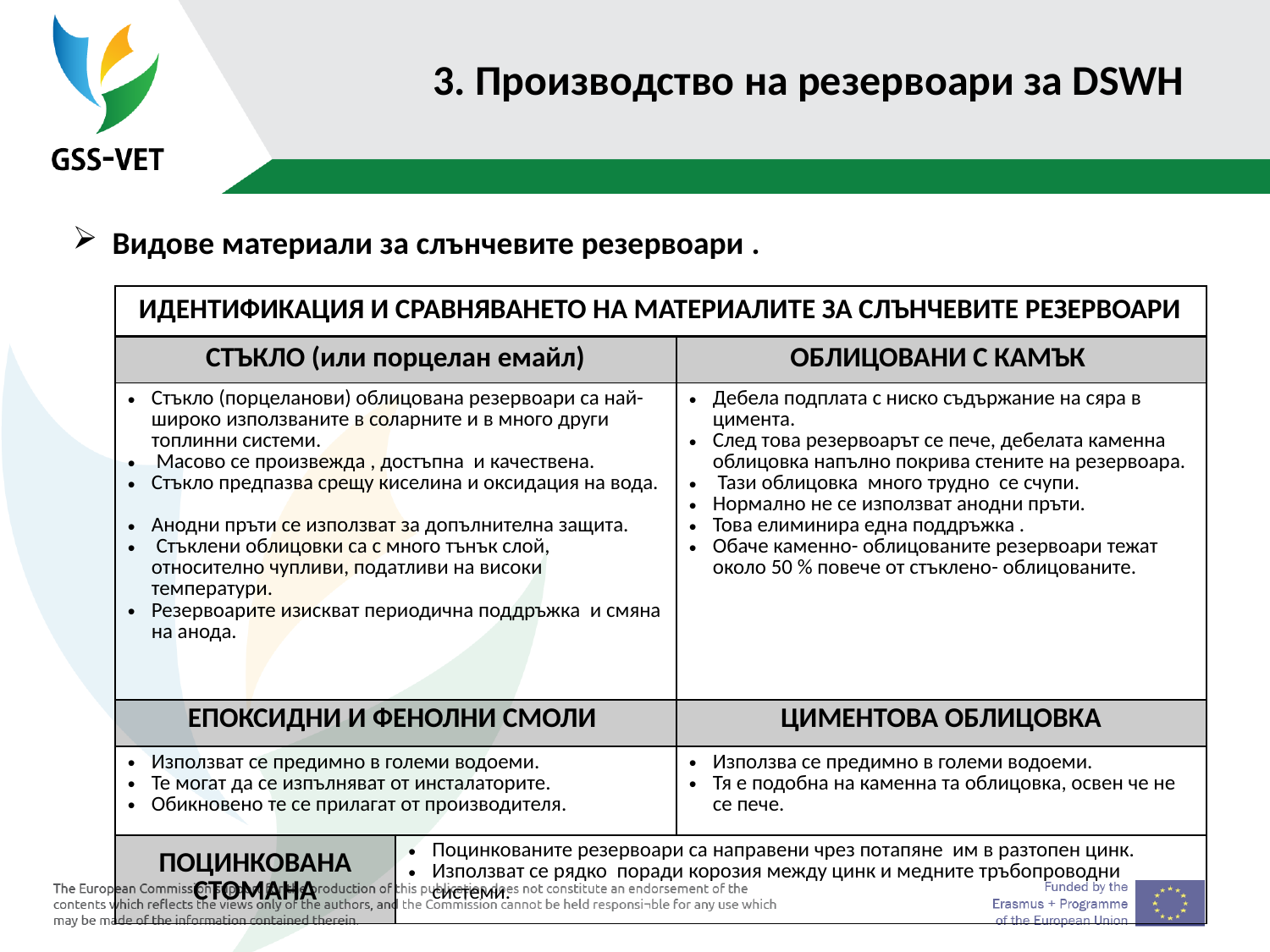

# 3. Производство на резервоари за DSWH

Видове материали за слънчевите резервоари .
| ИДЕНТИФИКАЦИЯ И СРАВНЯВАНЕТО НА МАТЕРИАЛИТЕ ЗА СЛЪНЧЕВИТЕ РЕЗЕРВОАРИ |  |  |
| --- | --- | --- |
| СТЪКЛО (или порцелан емайл) |  | ОБЛИЦОВАНИ С КАМЪК |
| Стъкло (порцеланови) облицована резервоари са най-широко използваните в соларните и в много други топлинни системи. Масово се произвежда , достъпна и качествена. Стъкло предпазва срещу киселина и oксидация на вода. Анодни пръти се използват за допълнителна защита. Стъклени облицовки са с много тънък слой, относително чупливи, податливи на високи температури. Резервоарите изискват периодична поддръжка и смяна на анода. |  | Дебела подплата с ниско съдържание на сяра в цимента. След това резервоарът се пече, дебелата каменна облицовка напълно покрива стените на резервоара. Тази облицовка много трудно се счупи. Нормално не се използват анодни пръти. Това елиминира една поддръжка . Обаче каменно- облицованите резервоари тежат около 50 % повече от стъклено- облицованите. |
| ЕПОКСИДНИ И ФЕНОЛНИ СМОЛИ |  | ЦИМЕНТОВА ОБЛИЦОВКА |
| Използват се предимно в големи водоеми. Те могат да се изпълняват от инсталаторите. Обикновено те се прилагат от производителя. |  | Използва се предимно в големи водоеми. Тя е подобна на каменна та облицовка, освен че не се пече. |
| ПОЦИНКОВАНА СТОМАНА | Поцинкованите резервоари са направени чрез потапяне им в разтопен цинк. Използват се рядко поради корозия между цинк и медните тръбопроводни системи. |  |